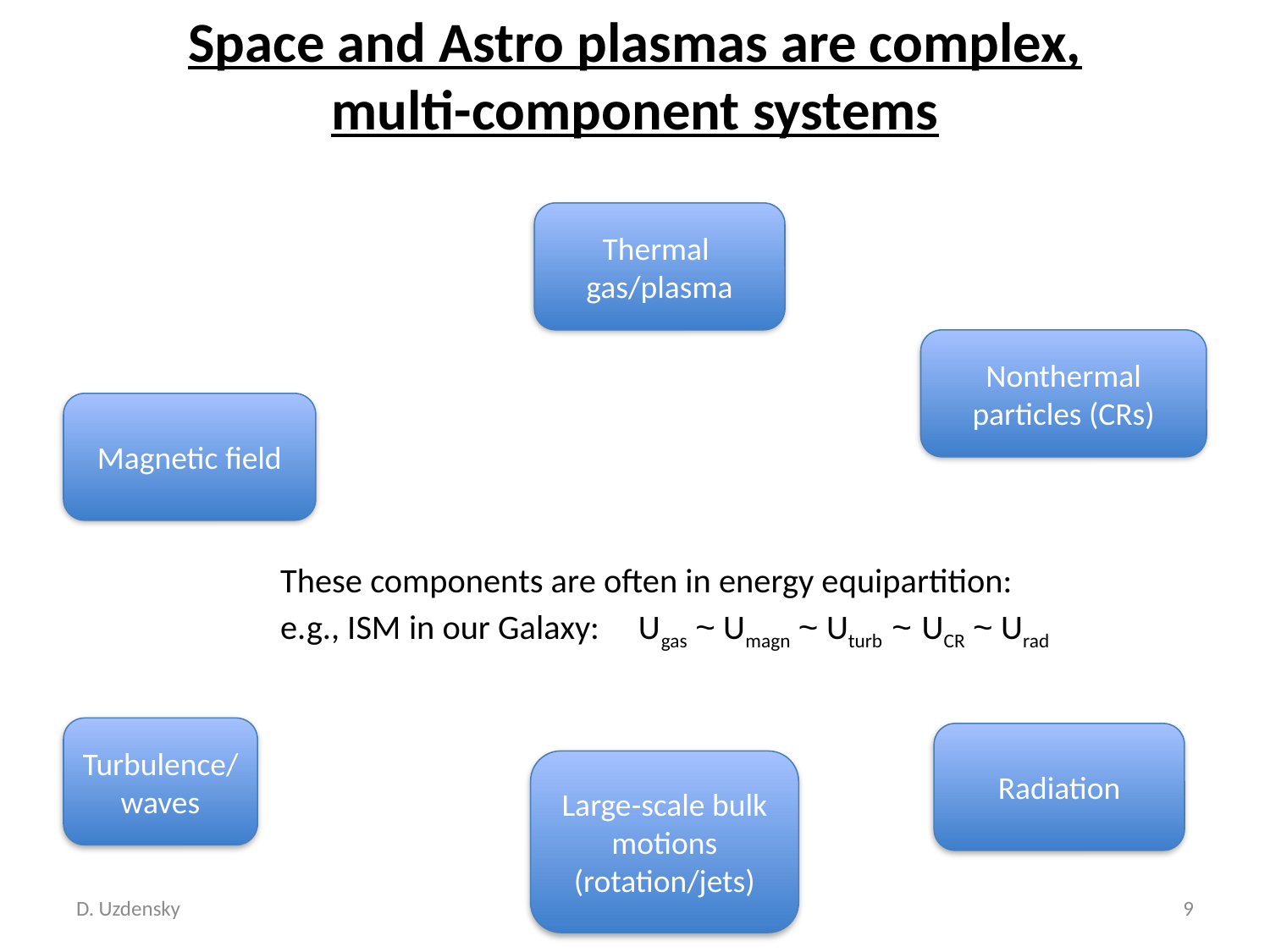

Space and Astro plasmas are complex, multi-component systems
Thermal
gas/plasma
Nonthermal particles (CRs)
Magnetic field
These components are often in energy equipartition:
e.g., ISM in our Galaxy:     Ugas ~ Umagn ~ Uturb ~ UCR ~ Urad

Turbulence/waves
Radiation
Large-scale bulk motions (rotation/jets)
D. Uzdensky
10/12/2022
9